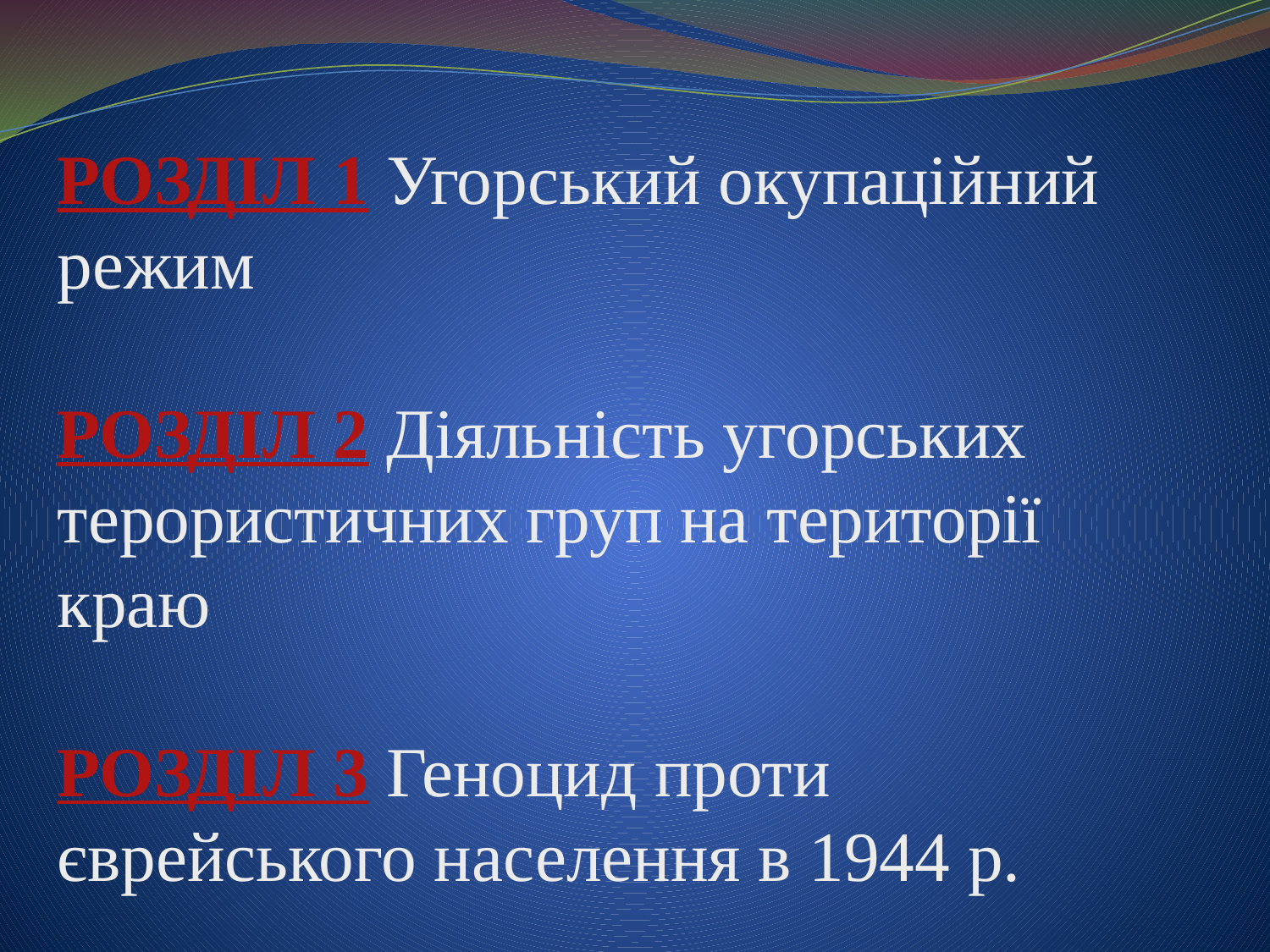

РОЗДІЛ 1 Угорський окупаційний   режим
РОЗДІЛ 2 Діяльність угорських терористичних груп на території краю

РОЗДІЛ 3 Геноцид проти єврейського населення в 1944 р.